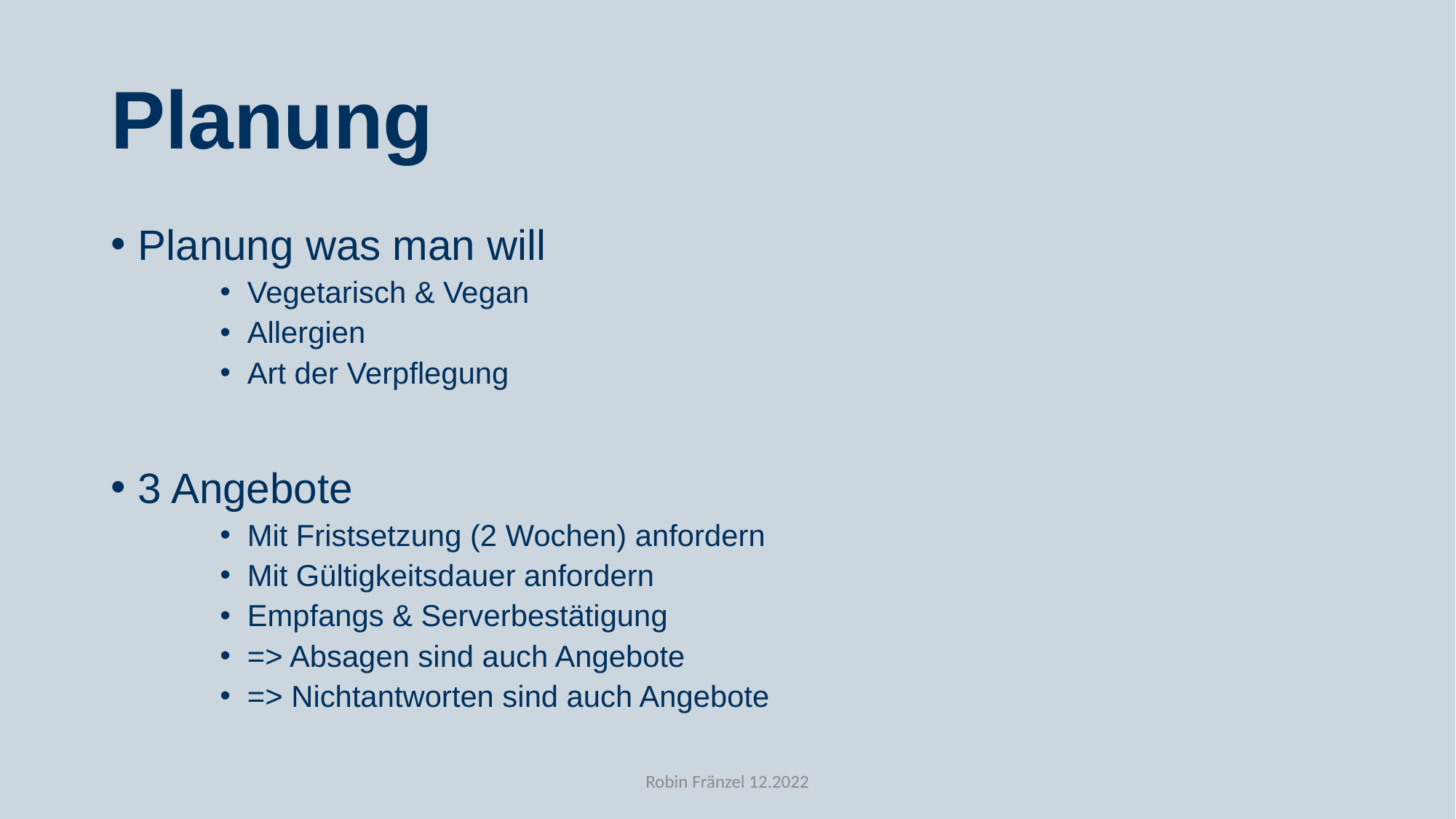

# Planung
Planung was man will
Vegetarisch & Vegan
Allergien
Art der Verpflegung

3 Angebote
Mit Fristsetzung (2 Wochen) anfordern
Mit Gültigkeitsdauer anfordern
Empfangs & Serverbestätigung
=> Absagen sind auch Angebote
=> Nichtantworten sind auch Angebote

Robin Fränzel 12.2022